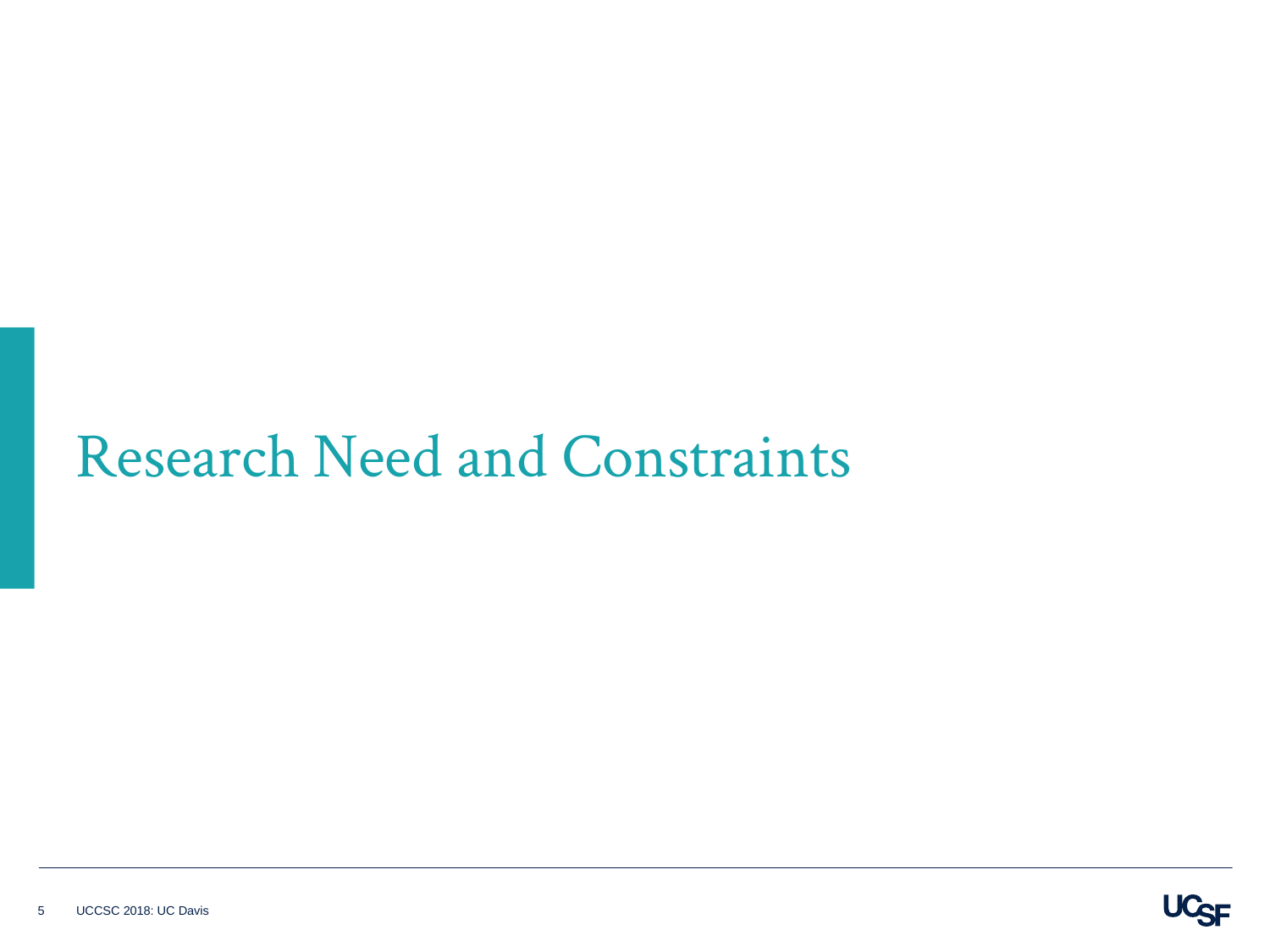

# Research Need and Constraints
5
UCCSC 2018: UC Davis